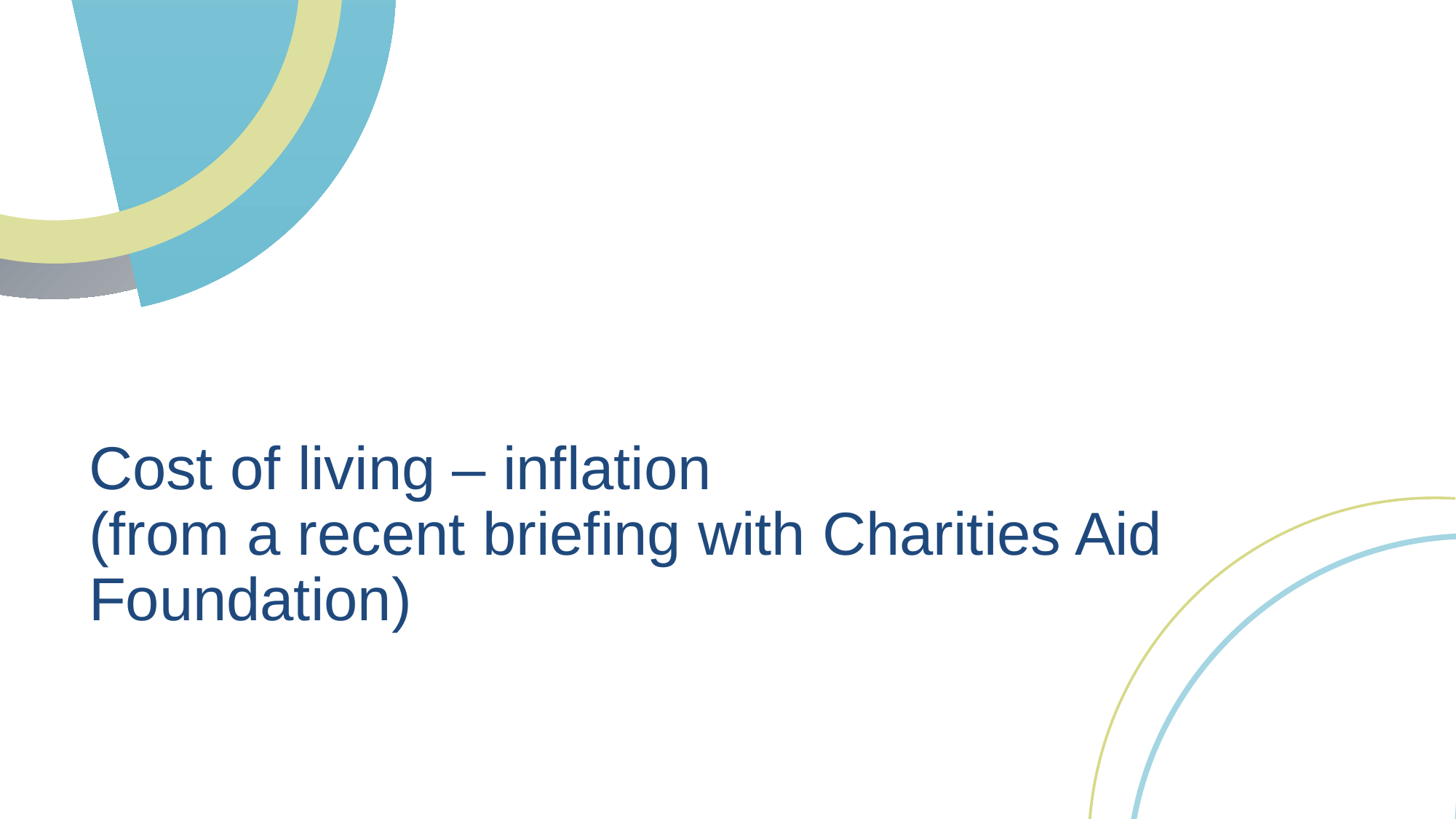

# Cost of living – inflation (from a recent briefing with Charities Aid Foundation)